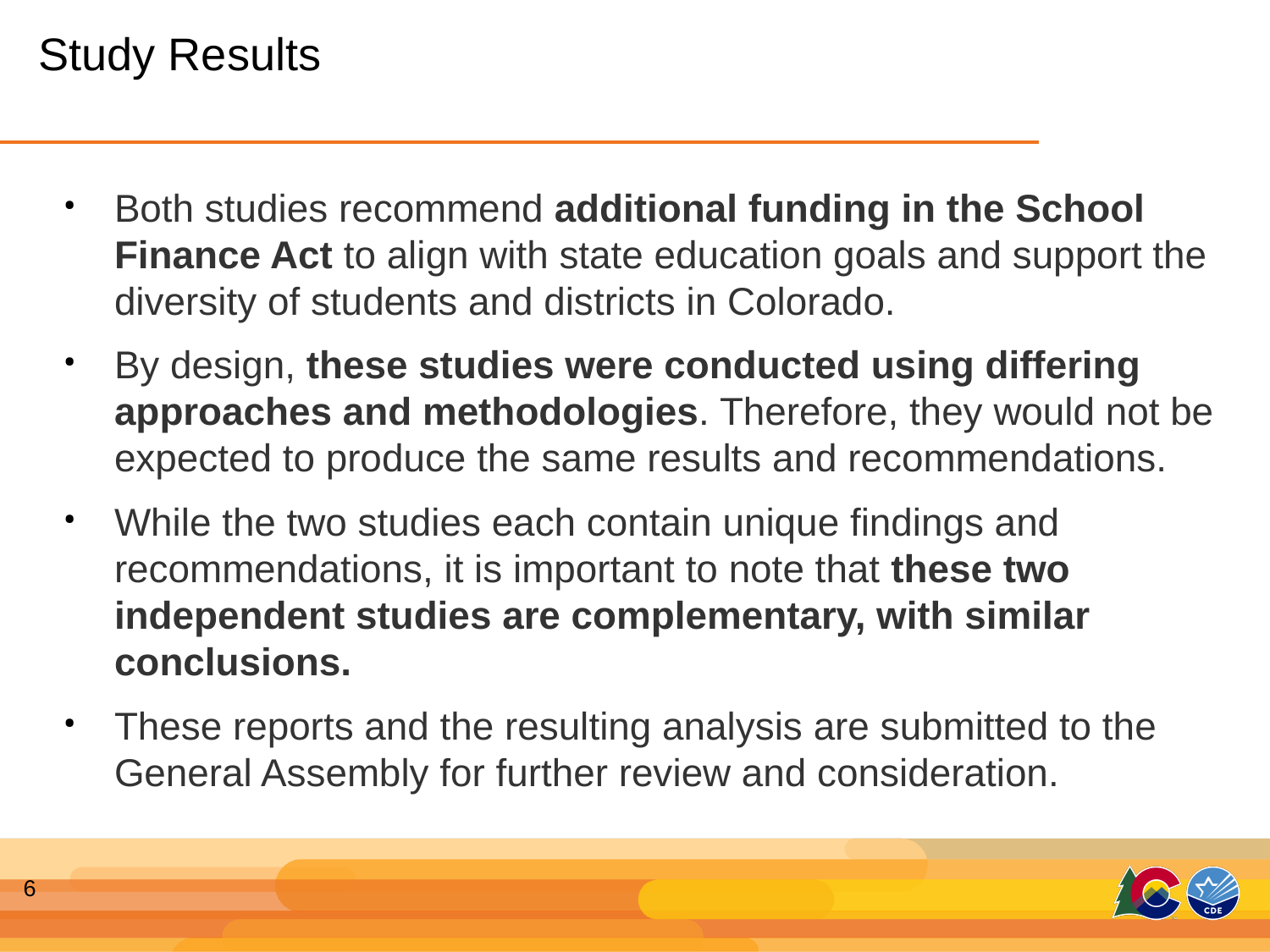

Study Results
Both studies recommend additional funding in the School Finance Act to align with state education goals and support the diversity of students and districts in Colorado.
By design, these studies were conducted using differing approaches and methodologies. Therefore, they would not be expected to produce the same results and recommendations.
While the two studies each contain unique findings and recommendations, it is important to note that these two independent studies are complementary, with similar conclusions.
These reports and the resulting analysis are submitted to the General Assembly for further review and consideration.